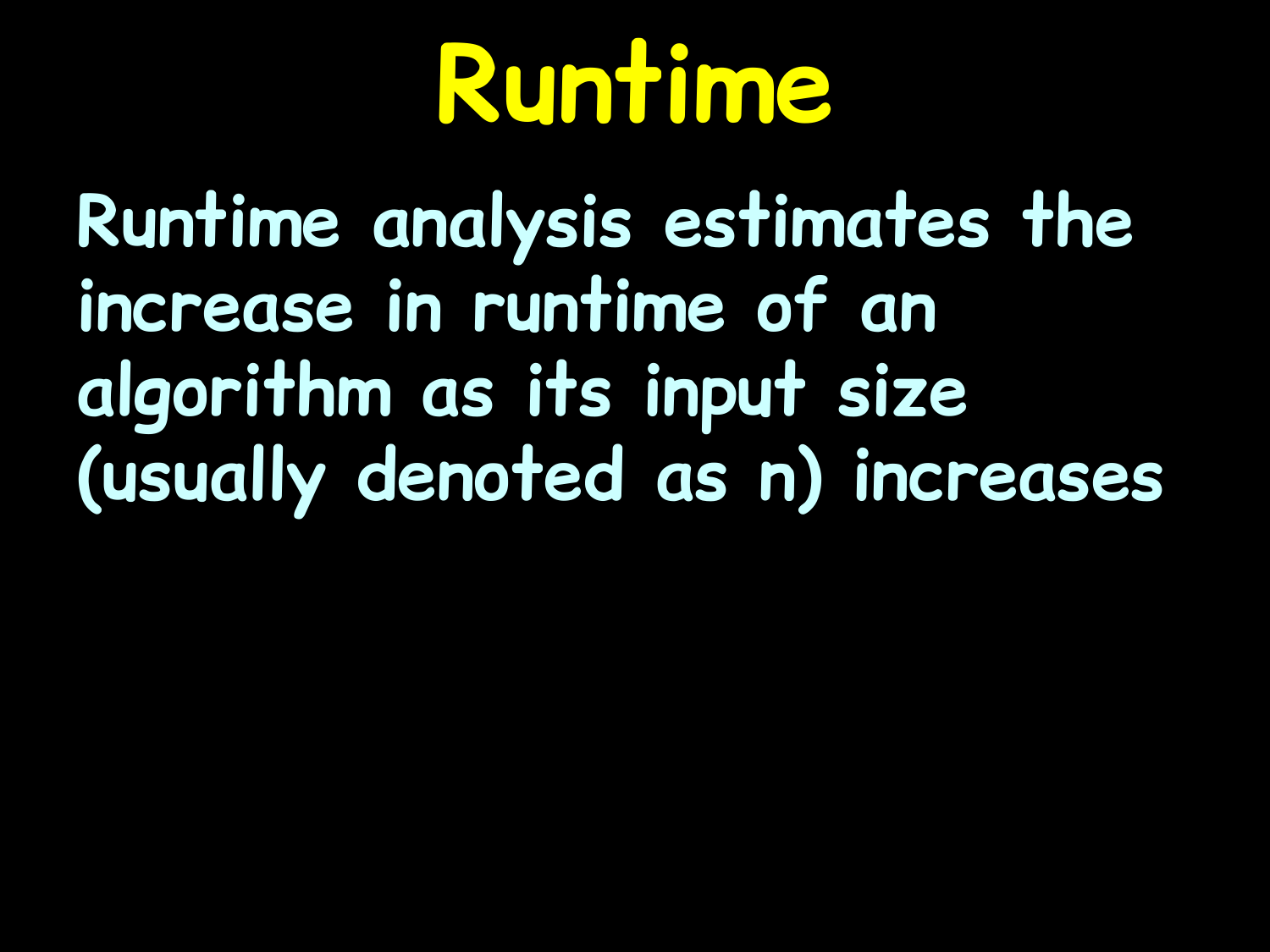

# Runtime
Runtime analysis estimates the increase in runtime of an algorithm as its input size (usually denoted as n) increases